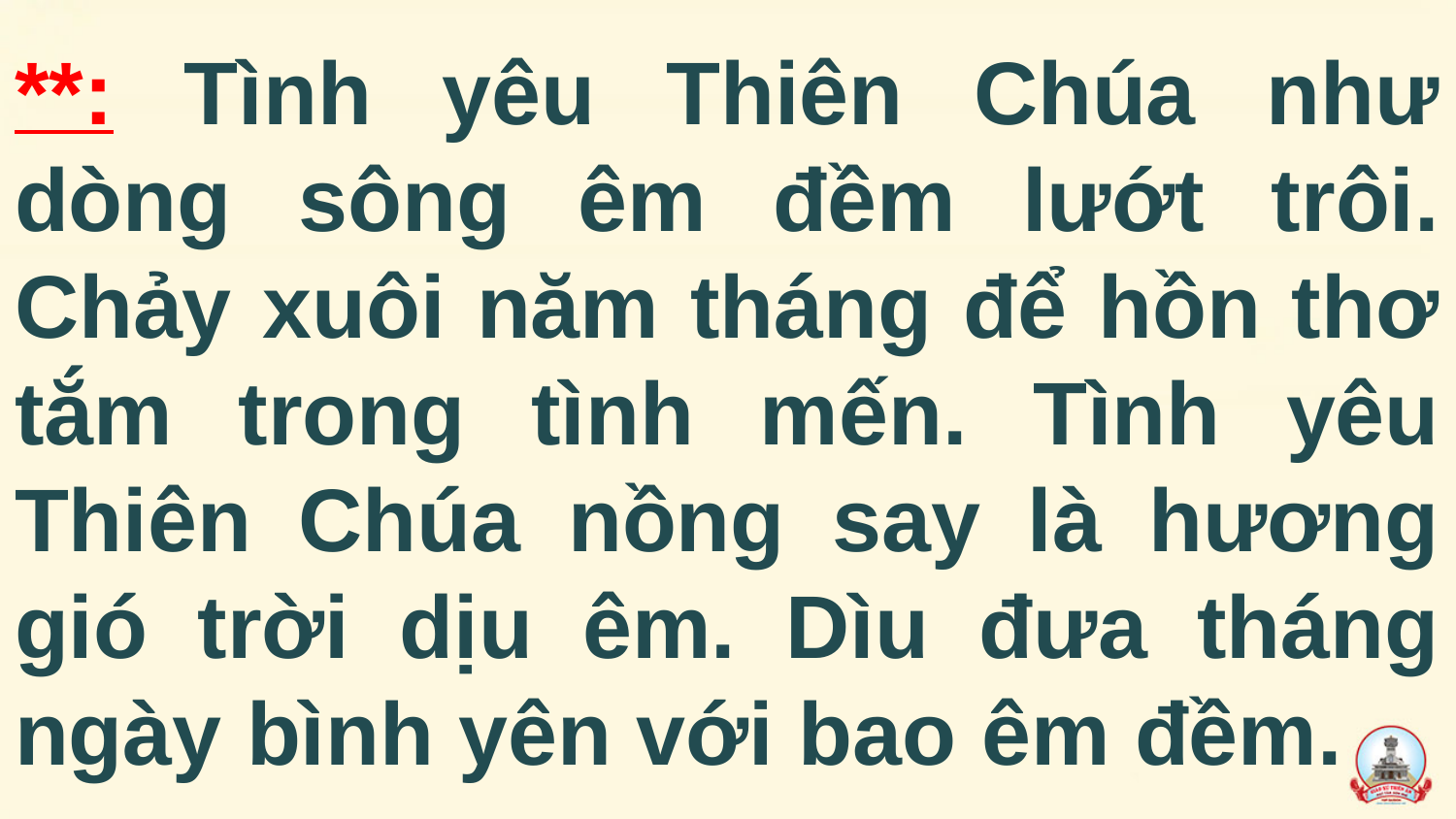

# **: Tình yêu Thiên Chúa như dòng sông êm đềm lướt trôi. Chảy xuôi năm tháng để hồn thơ tắm trong tình mến. Tình yêu Thiên Chúa nồng say là hương gió trời dịu êm. Dìu đưa tháng ngày bình yên với bao êm đềm.